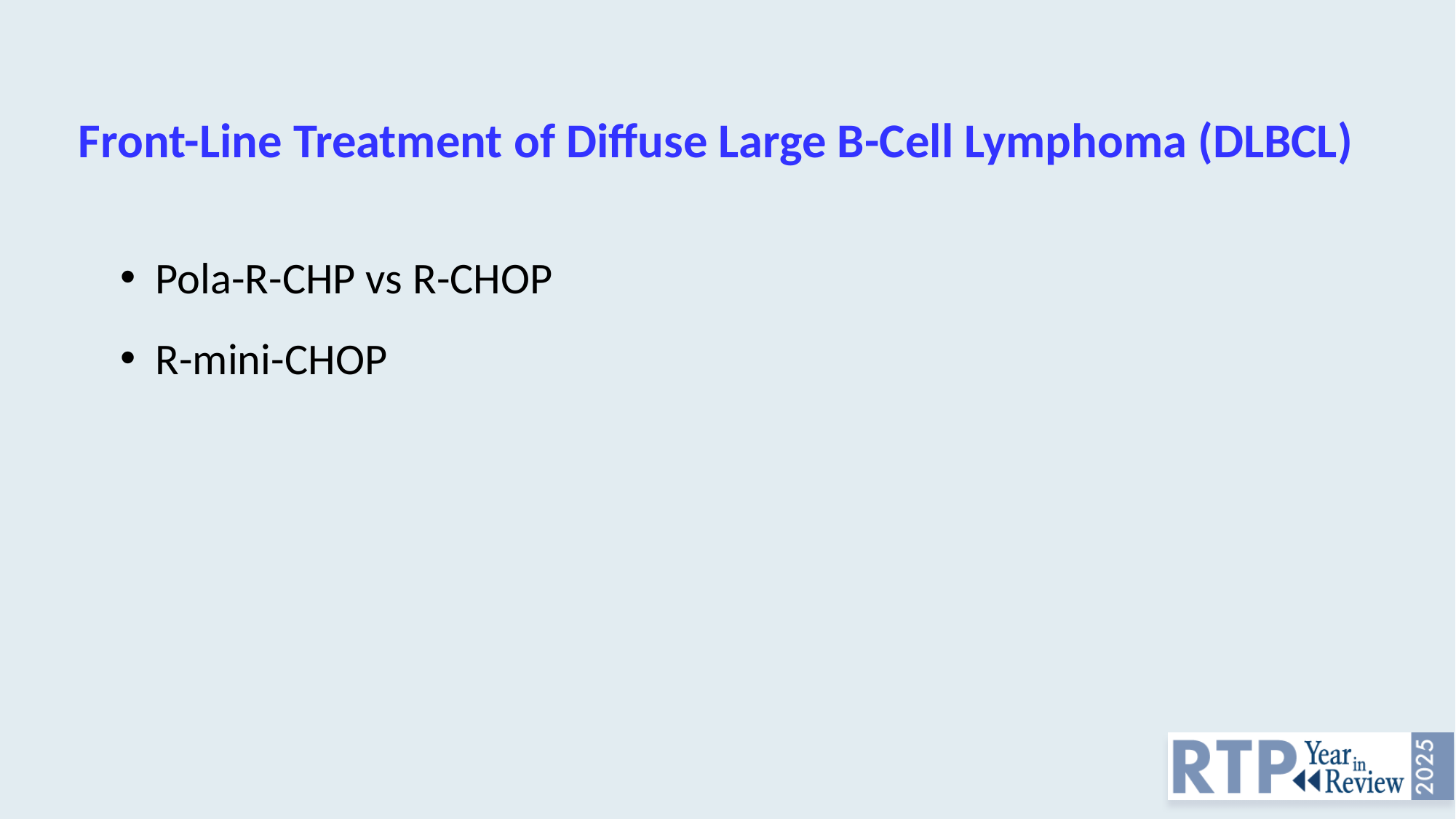

# Front-Line Treatment of Diffuse Large B-Cell Lymphoma (DLBCL)

Pola-R-CHP vs R-CHOP
R-mini-CHOP